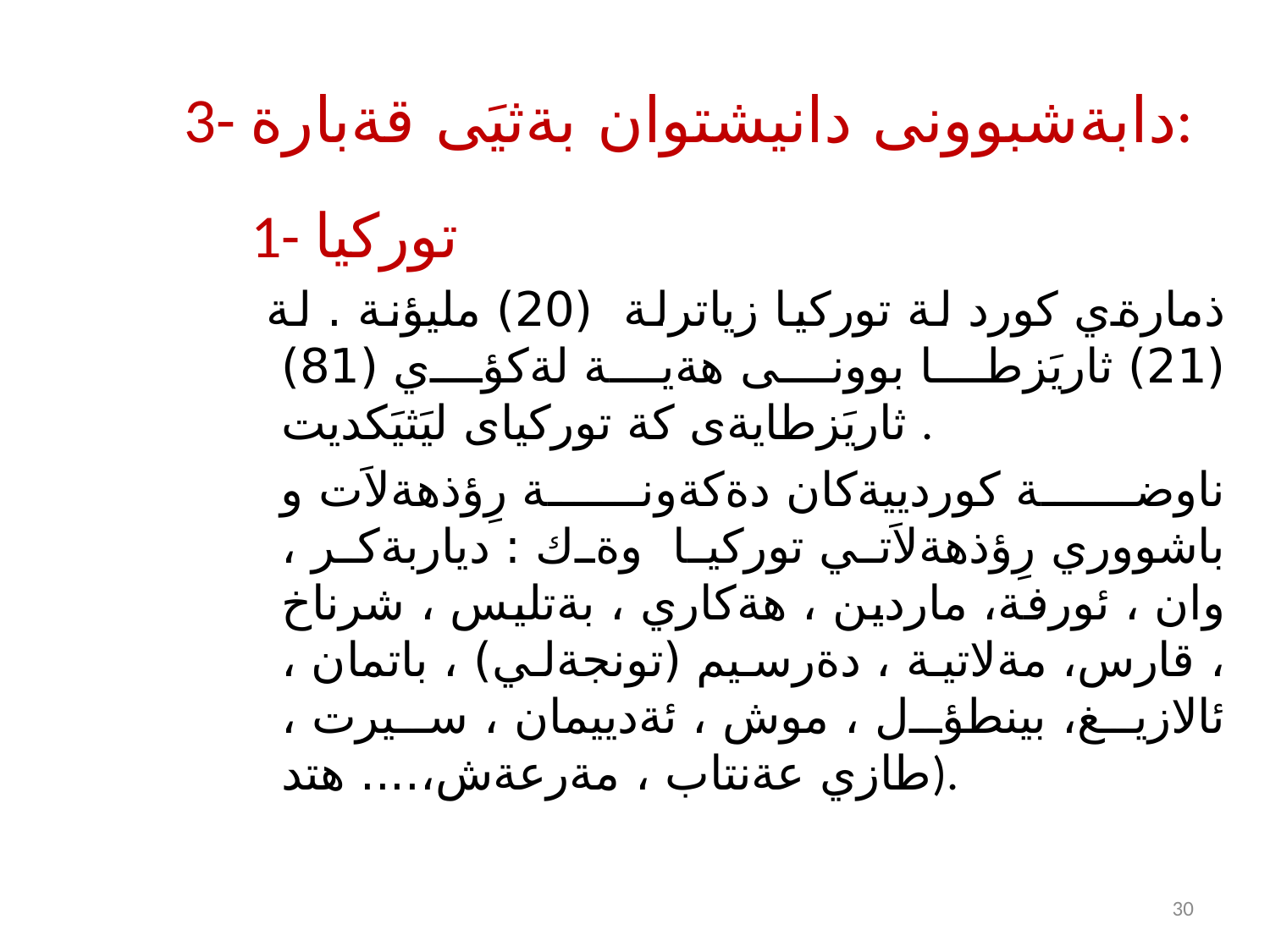

# 3- دابةشبوونى دانيشتوان بةثيَى قةبارة:
1- توركيا
 ذمارةي كورد لة توركيا زياترلة  (20) مليؤنة . لة (21) ثاريَزطا بوونى هةية لةكؤي (81) ثاريَزطايةى كة توركياى ليَثيَكديت .
  ناوضة كوردييةكان دةكةونة رِؤذهةلاَت و باشووري رِؤذهةلاَتي توركيا  وةك : دياربةكر ، وان ، ئورفة، ماردين ، هةكاري ، بةتليس ، شرناخ ، قارس، مةلاتية ، دةرسيم (تونجةلي) ، باتمان ، ئالازيغ، بينطؤل ، موش ، ئةدييمان ، سيرت ، طازي عةنتاب ، مةرعةش،.... هتد).
30